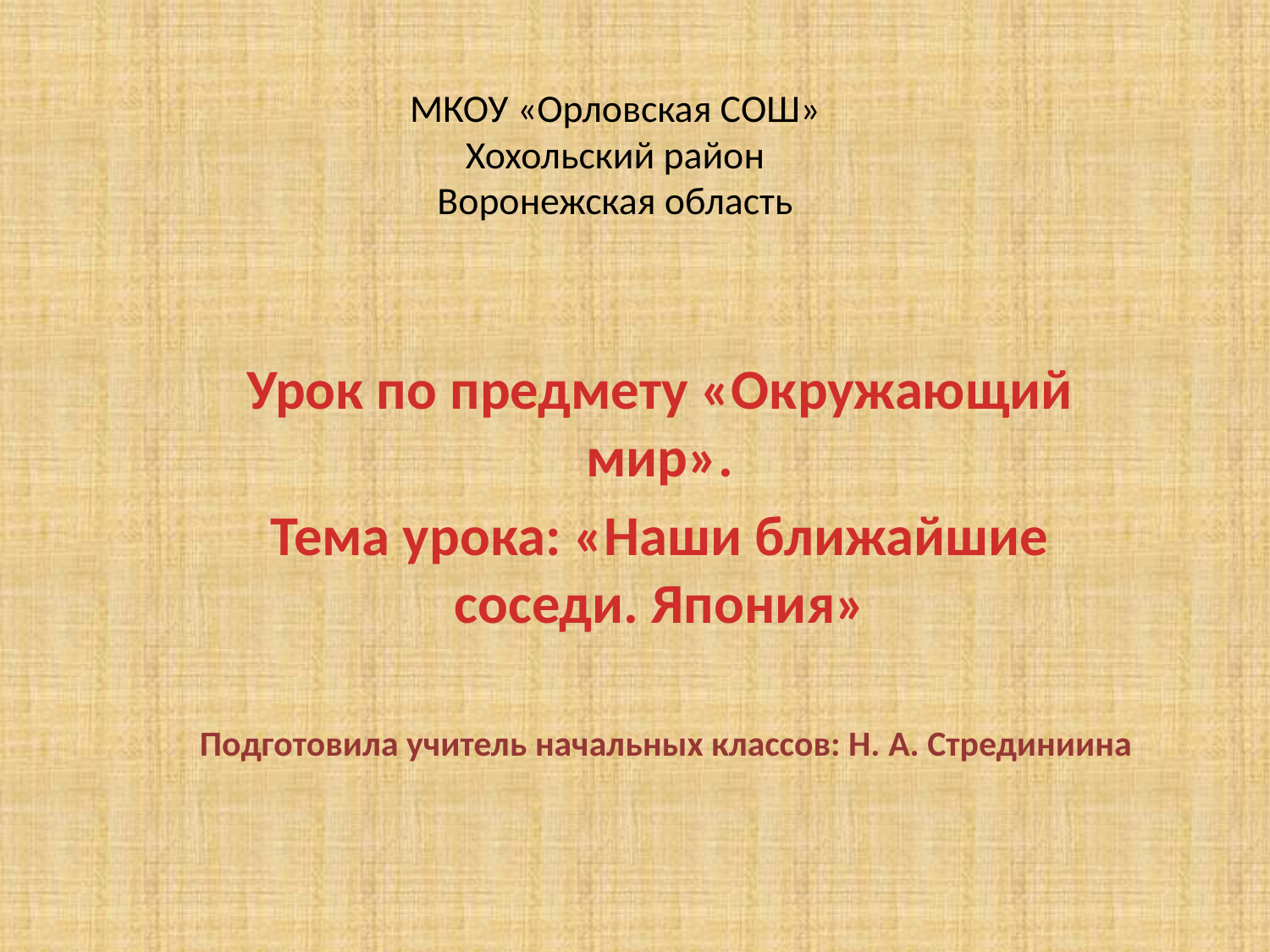

# МКОУ «Орловская СОШ» Хохольский район Воронежская область
Урок по предмету «Окружающий мир».
Тема урока: «Наши ближайшие соседи. Япония»

Подготовила учитель начальных классов: Н. А. Стрединиина